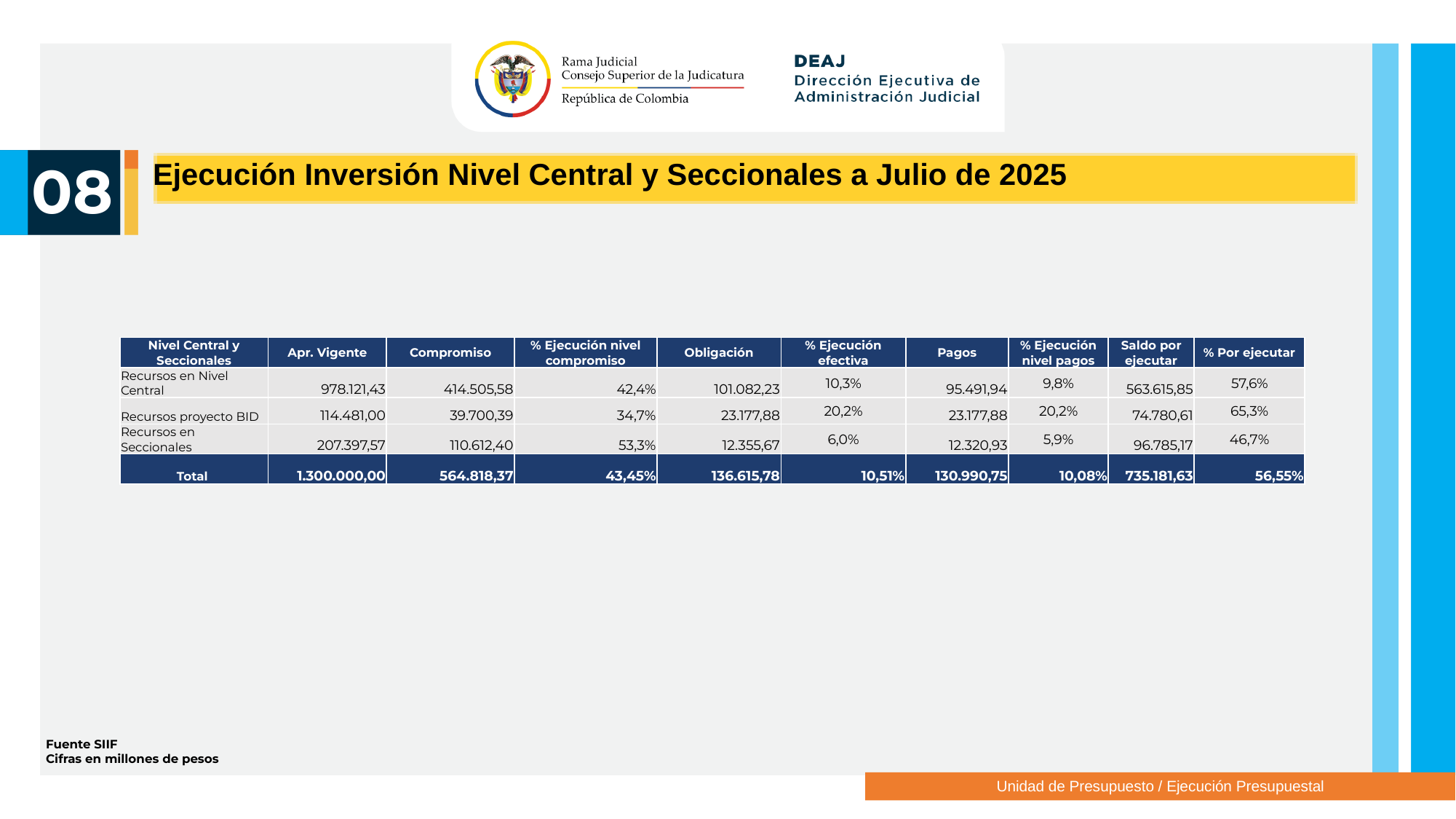

Ejecución Inversión Nivel Central y Seccionales a Julio de 2025
08
| Nivel Central y Seccionales | Apr. Vigente | Compromiso | % Ejecución nivel compromiso | Obligación | % Ejecución efectiva | Pagos | % Ejecución nivel pagos | Saldo por ejecutar | % Por ejecutar |
| --- | --- | --- | --- | --- | --- | --- | --- | --- | --- |
| Recursos en Nivel Central | 978.121,43 | 414.505,58 | 42,4% | 101.082,23 | 10,3% | 95.491,94 | 9,8% | 563.615,85 | 57,6% |
| Recursos proyecto BID | 114.481,00 | 39.700,39 | 34,7% | 23.177,88 | 20,2% | 23.177,88 | 20,2% | 74.780,61 | 65,3% |
| Recursos en Seccionales | 207.397,57 | 110.612,40 | 53,3% | 12.355,67 | 6,0% | 12.320,93 | 5,9% | 96.785,17 | 46,7% |
| Total | 1.300.000,00 | 564.818,37 | 43,45% | 136.615,78 | 10,51% | 130.990,75 | 10,08% | 735.181,63 | 56,55% |
Fuente SIIF
Cifras en millones de pesos

Unidad de Presupuesto / Ejecución Presupuestal